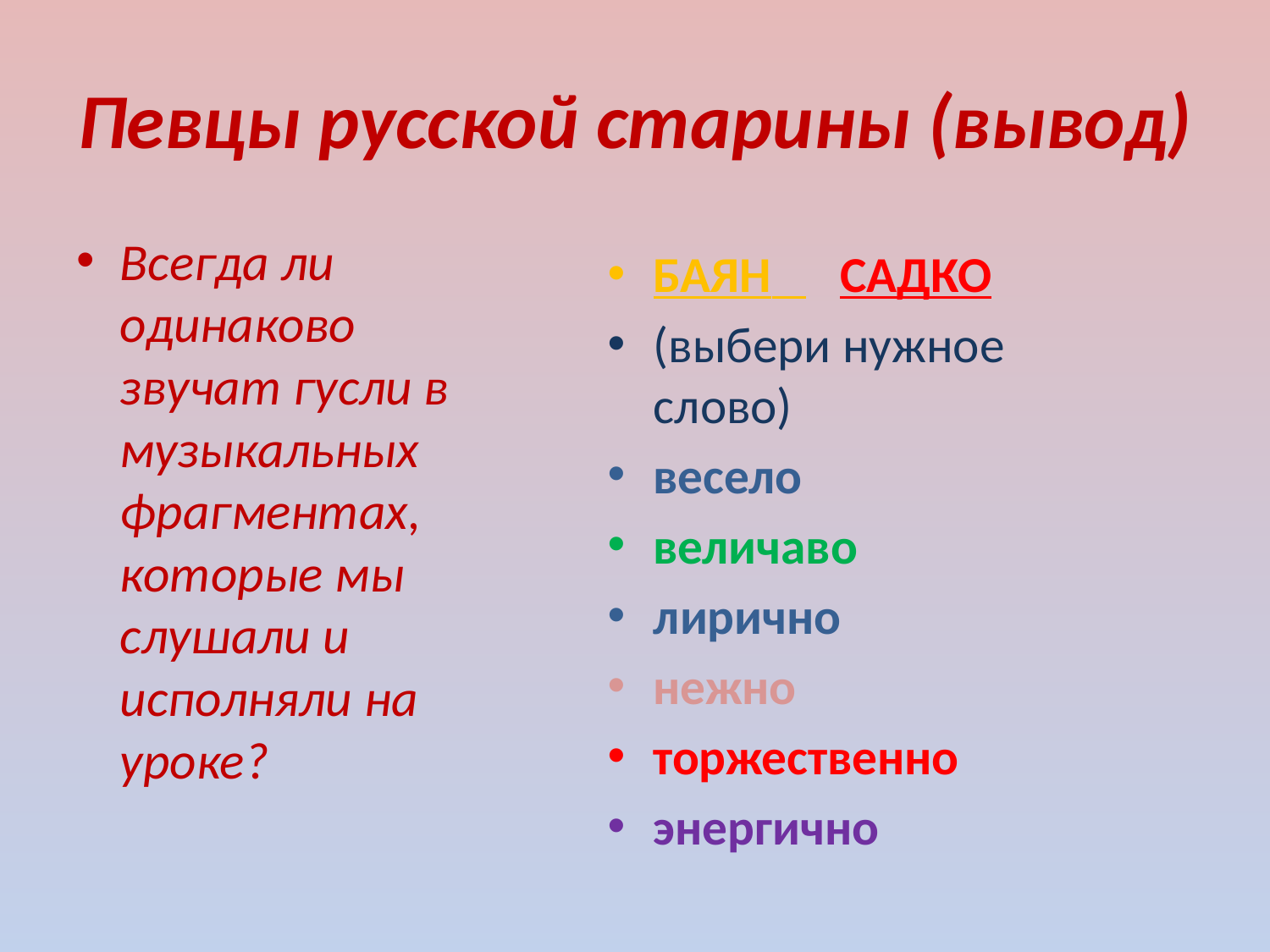

# Певцы русской старины (вывод)
Всегда ли одинаково звучат гусли в музыкальных фрагментах, которые мы слушали и исполняли на уроке?

БАЯН      САДКО
(выбери нужное слово)
весело
величаво
лирично
нежно
торжественно
энергично